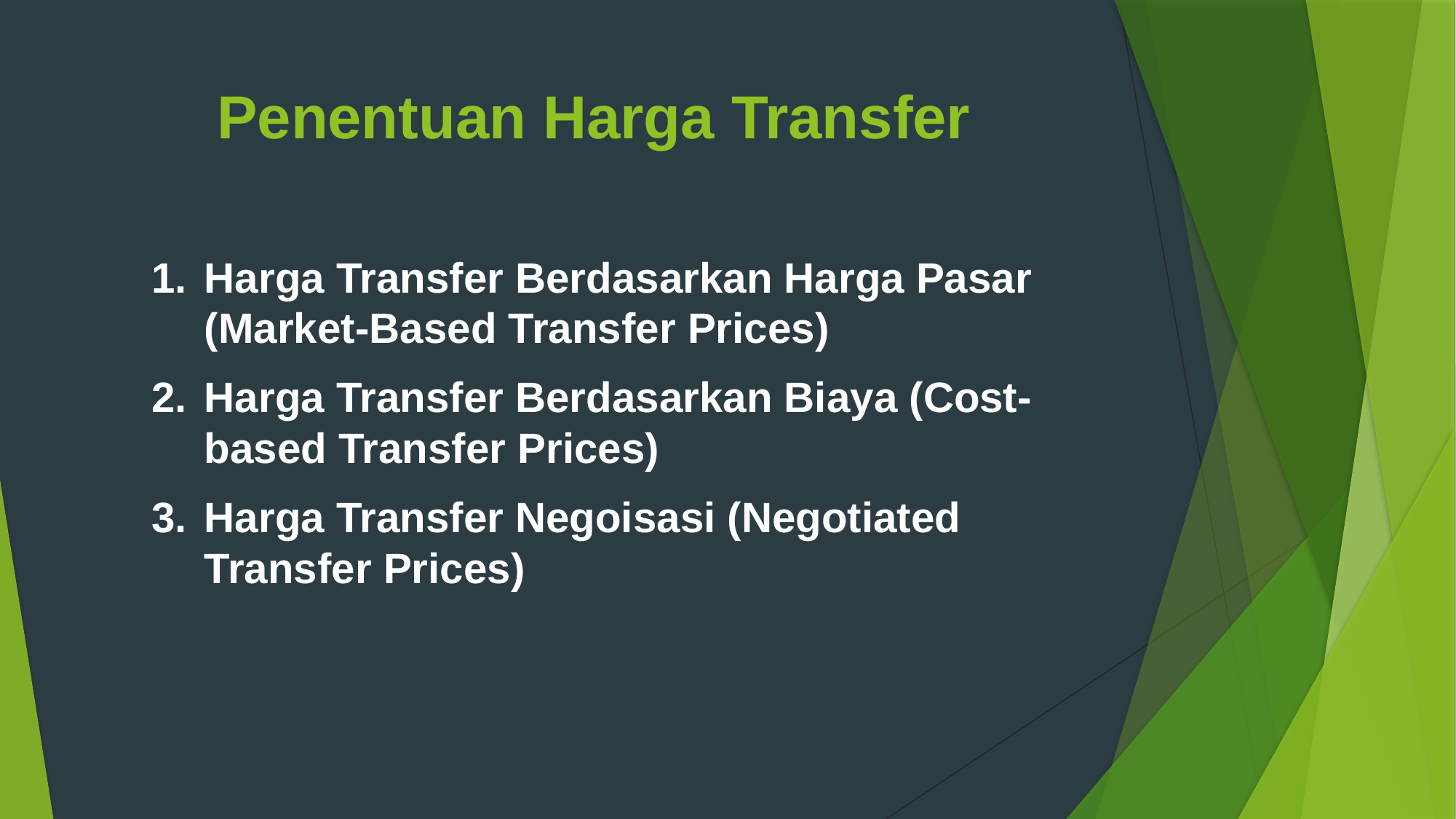

# Penentuan Harga Transfer
Harga Transfer Berdasarkan Harga Pasar (Market-Based Transfer Prices)
Harga Transfer Berdasarkan Biaya (Cost-based Transfer Prices)
Harga Transfer Negoisasi (Negotiated Transfer Prices)